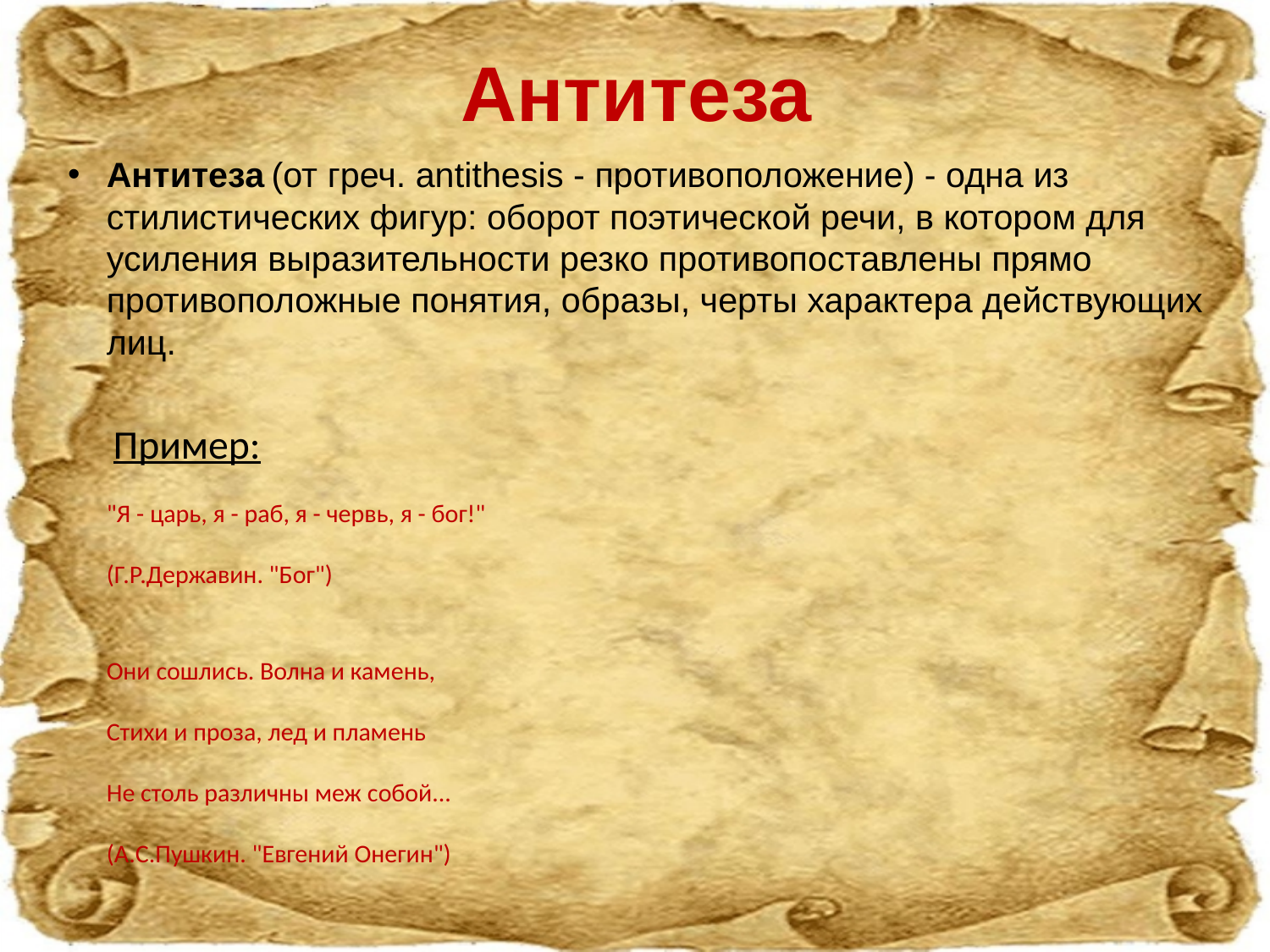

# Антитеза
Антитеза (от греч. antithesis - противоположение) - одна из стилистических фигур: оборот поэтической речи, в котором для усиления выразительности резко противопоставлены прямо противоположные понятия, образы, черты характера действующих лиц.
     Пример:
"Я - царь, я - раб, я - червь, я - бог!"
(Г.Р.Державин. "Бог")
Они сошлись. Волна и камень,
Стихи и проза, лед и пламень
Не столь различны меж собой...
(А.С.Пушкин. "Евгений Онегин")